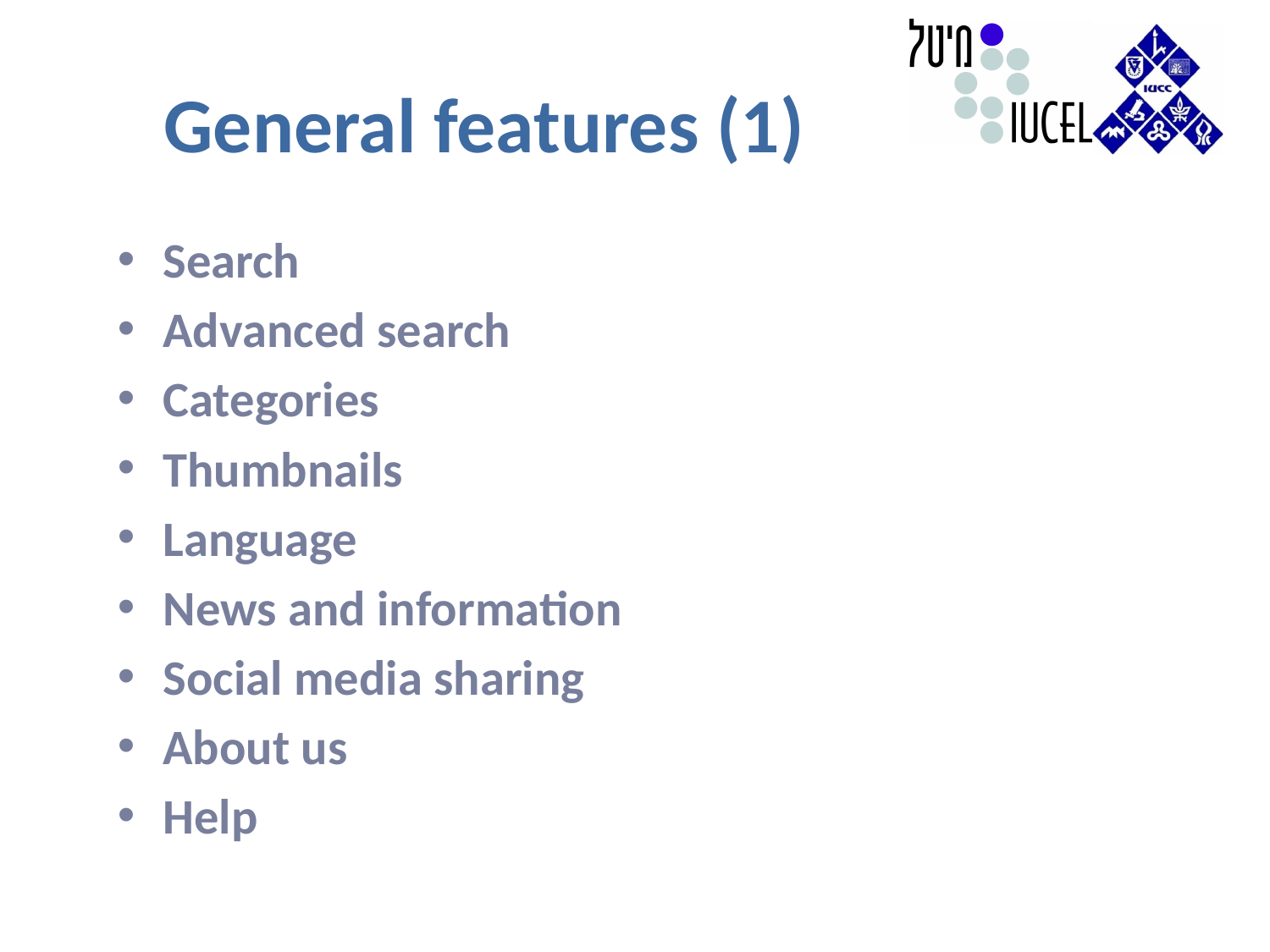

# General features (1)
Search
Advanced search
Categories
Thumbnails
Language
News and information
Social media sharing
About us
Help